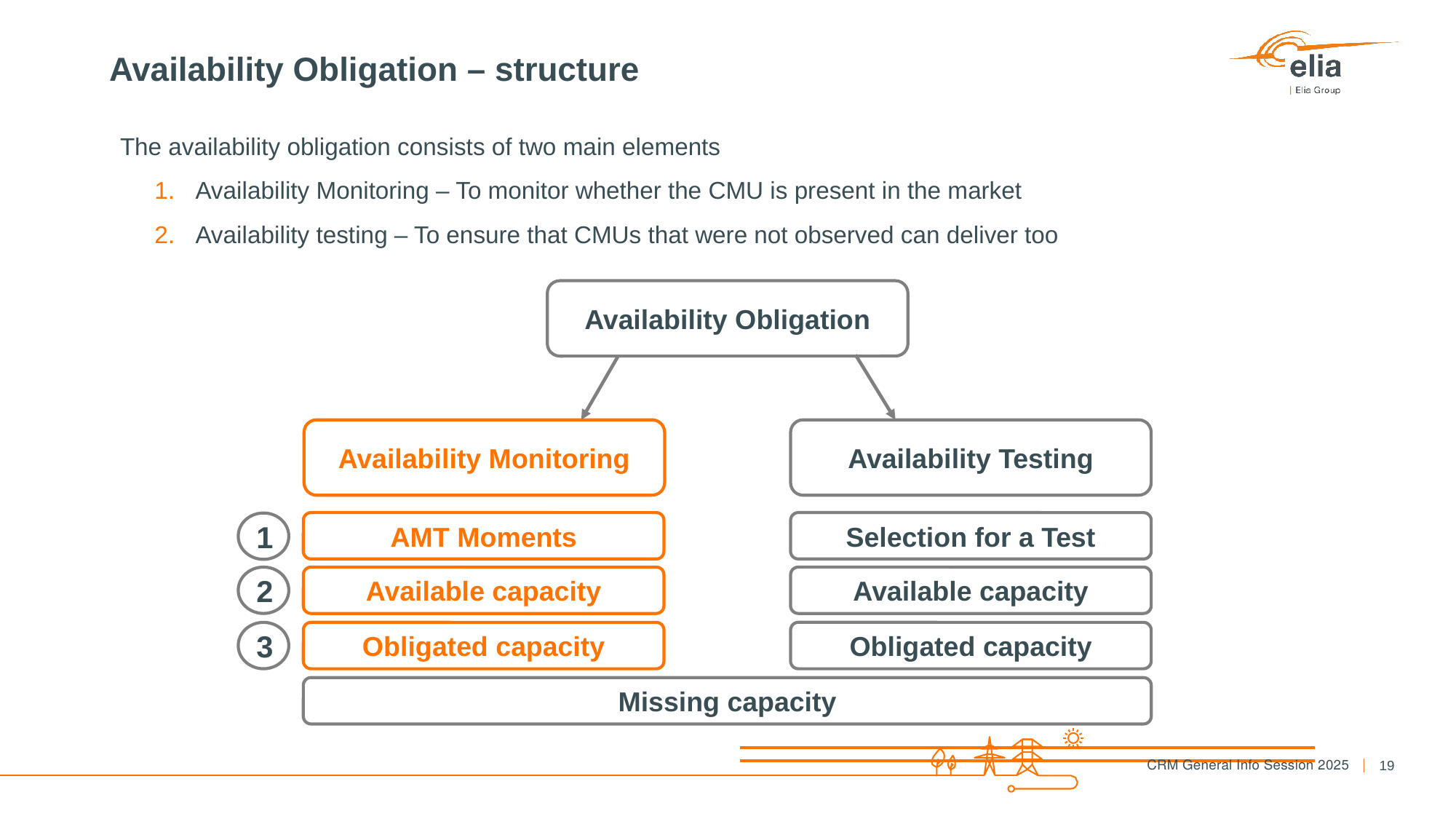

# Availability Obligation – structure
The availability obligation consists of two main elements
Availability Monitoring – To monitor whether the CMU is present in the market
Availability testing – To ensure that CMUs that were not observed can deliver too

Availability Obligation
Availability Monitoring
Availability Testing
AMT Moments
1
2
Available capacity
3
Obligated capacity
Missing capacity
Selection for a Test
Available capacity
Obligated capacity
19
CRM General Info Session 2025